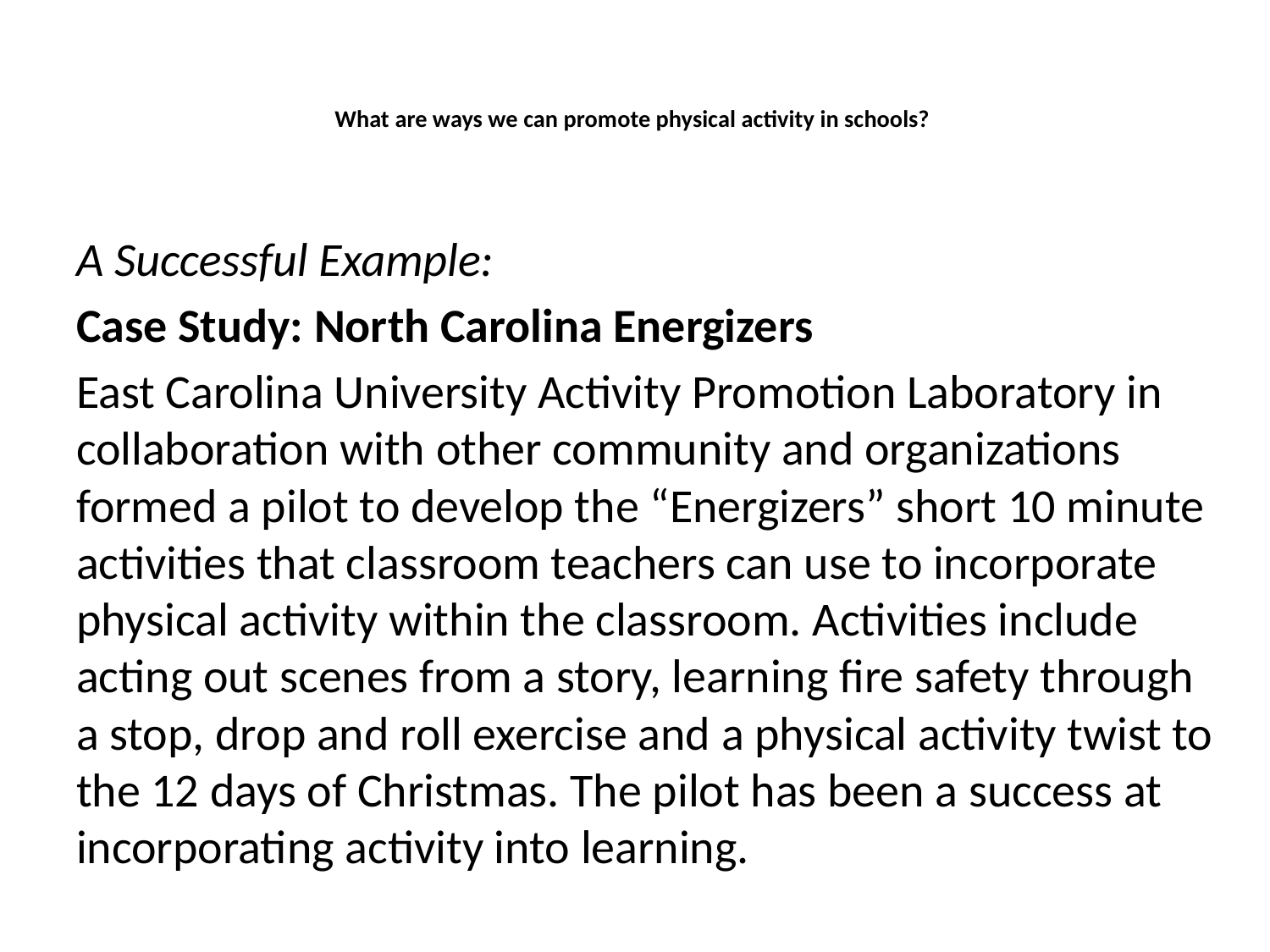

# What are ways we can promote physical activity in schools?
A Successful Example:
Case Study: North Carolina Energizers
East Carolina University Activity Promotion Laboratory in collaboration with other community and organizations formed a pilot to develop the “Energizers” short 10 minute activities that classroom teachers can use to incorporate physical activity within the classroom. Activities include acting out scenes from a story, learning fire safety through a stop, drop and roll exercise and a physical activity twist to the 12 days of Christmas. The pilot has been a success at incorporating activity into learning.